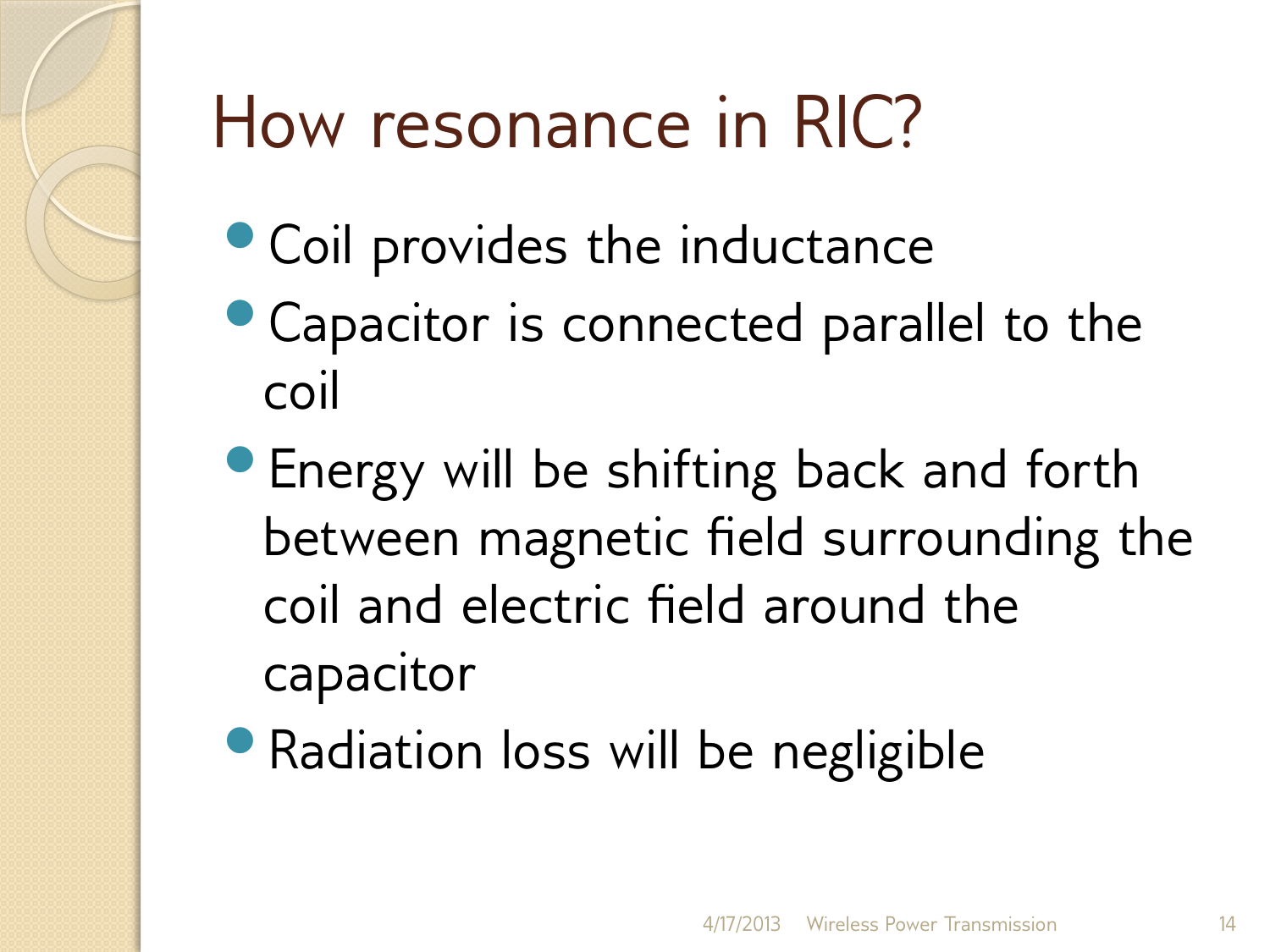

# How resonance in RIC?
Coil provides the inductance
Capacitor is connected parallel to the coil
Energy will be shifting back and forth between magnetic field surrounding the coil and electric field around the capacitor
Radiation loss will be negligible

4/17/2013
Wireless Power Transmission
14